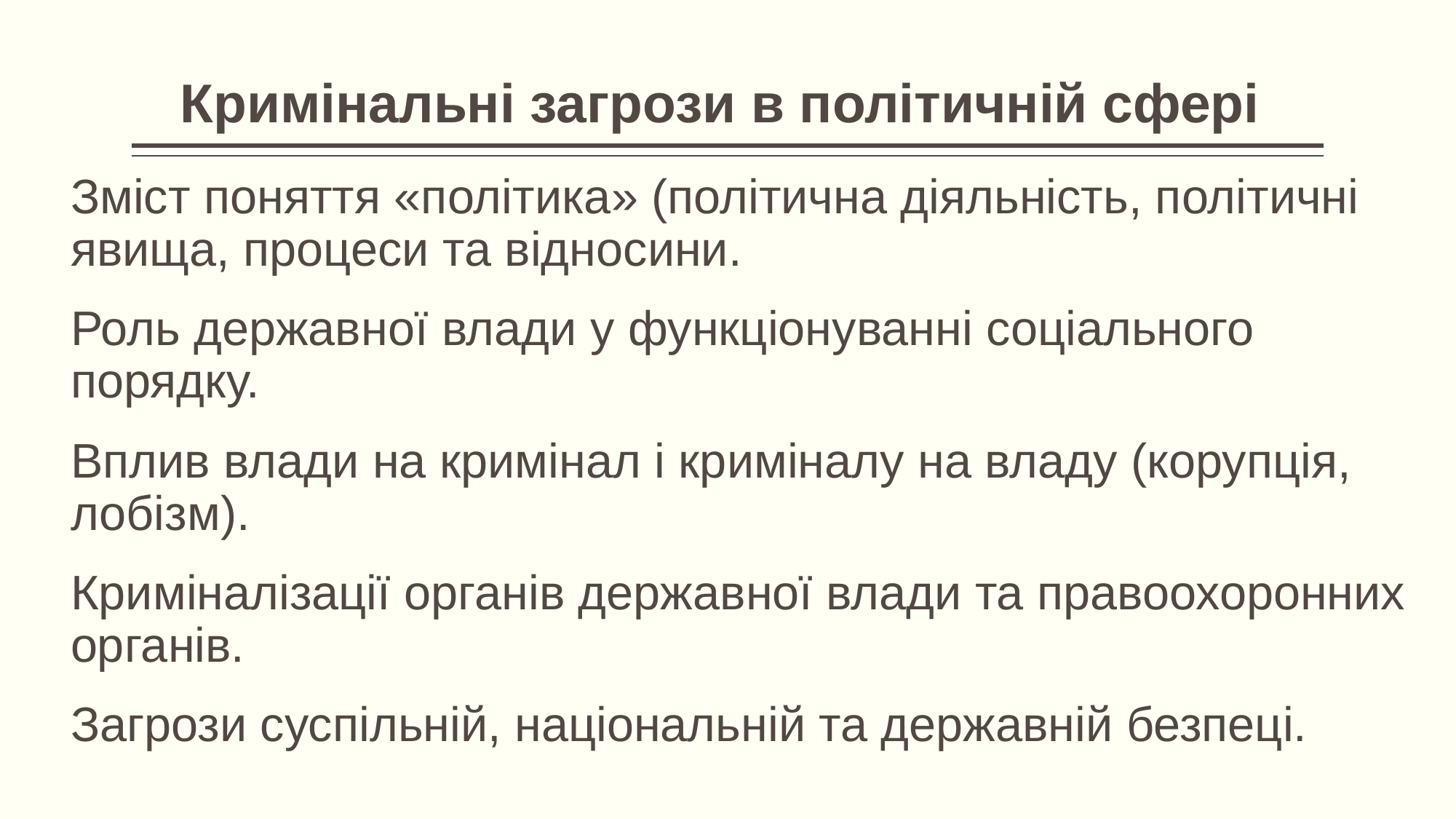

# Кримінальні загрози в політичній сфері
Зміст поняття «політика» (політична діяльність, політичні явища, процеси та відносини.
Роль державної влади у функціонуванні соціального порядку.
Вплив влади на кримінал і криміналу на владу (корупція, лобізм).
Криміналізації органів державної влади та правоохоронних органів.
Загрози суспільній, національній та державній безпеці.